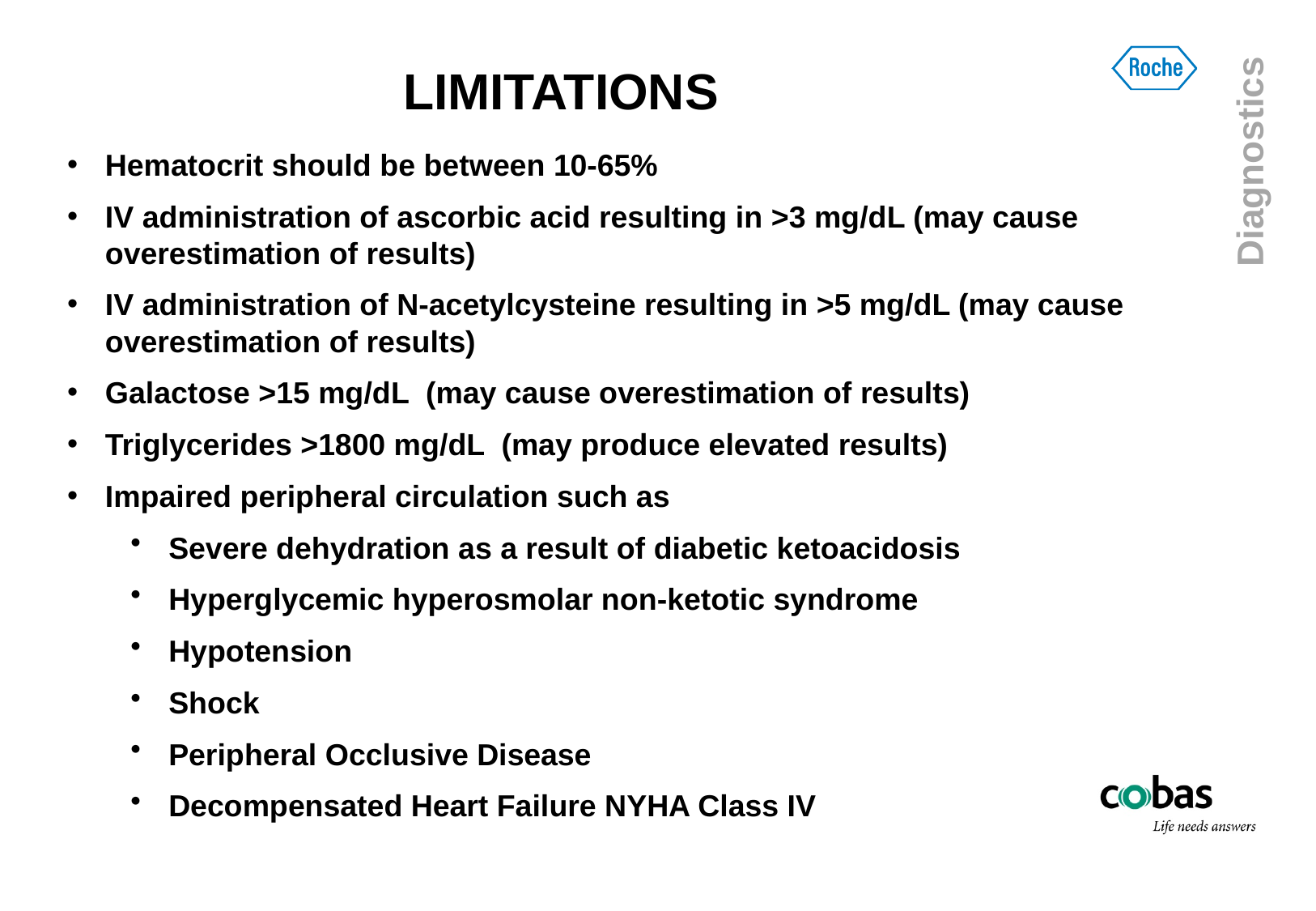

LIMITATIONS
Hematocrit should be between 10-65%
IV administration of ascorbic acid resulting in >3 mg/dL (may cause overestimation of results)
IV administration of N-acetylcysteine resulting in >5 mg/dL (may cause overestimation of results)
Galactose >15 mg/dL  (may cause overestimation of results)
Triglycerides >1800 mg/dL  (may produce elevated results)
Impaired peripheral circulation such as
Severe dehydration as a result of diabetic ketoacidosis
Hyperglycemic hyperosmolar non-ketotic syndrome
Hypotension
Shock
Peripheral Occlusive Disease
Decompensated Heart Failure NYHA Class IV